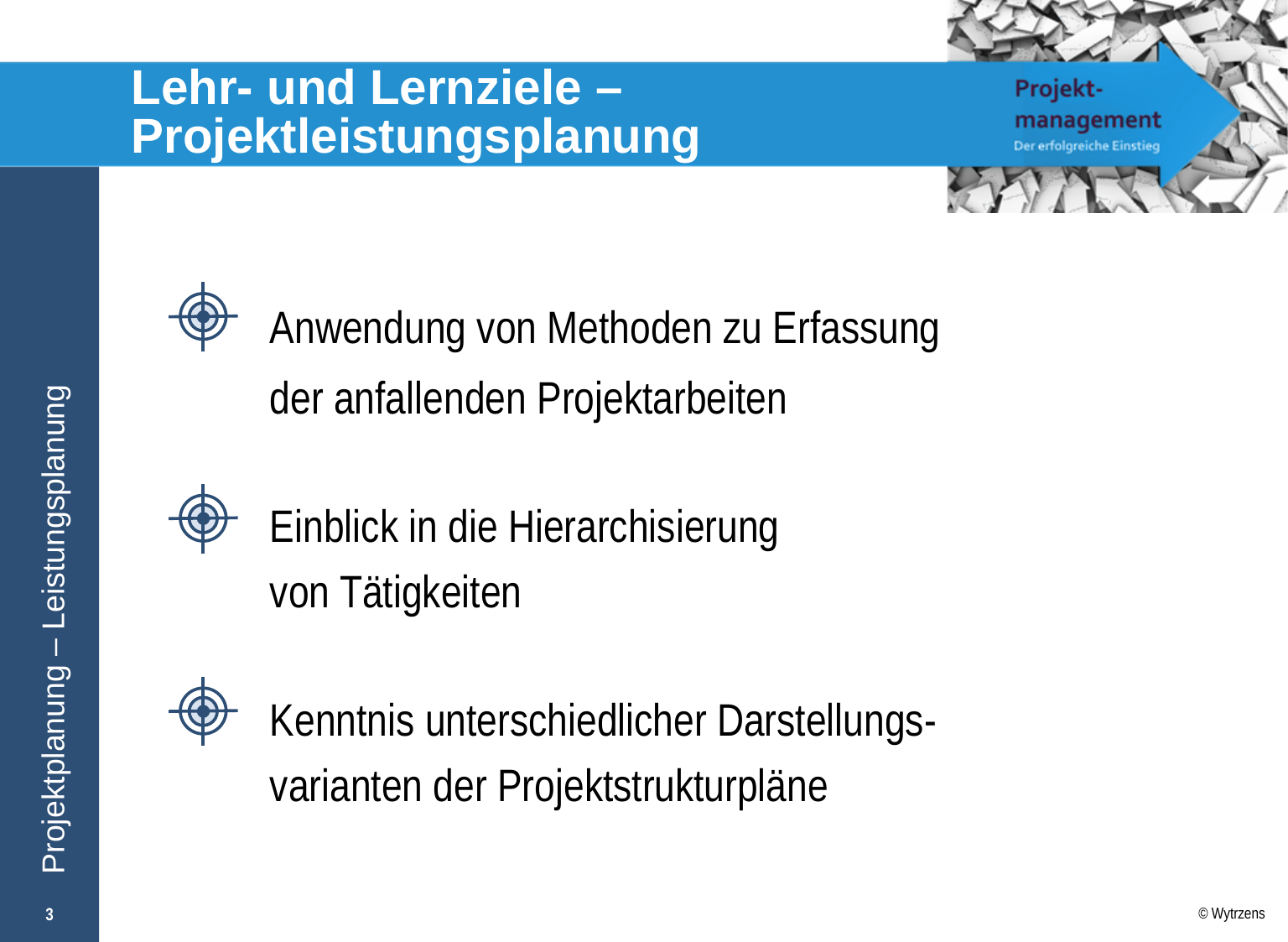

# Lehr- und Lernziele – Projektleistungsplanung
Anwendung von Methoden zu Erfassung der anfallenden Projektarbeiten
Einblick in die Hierarchisierung
von Tätigkeiten
Kenntnis unterschiedlicher Darstellungs-varianten der Projektstrukturpläne

3